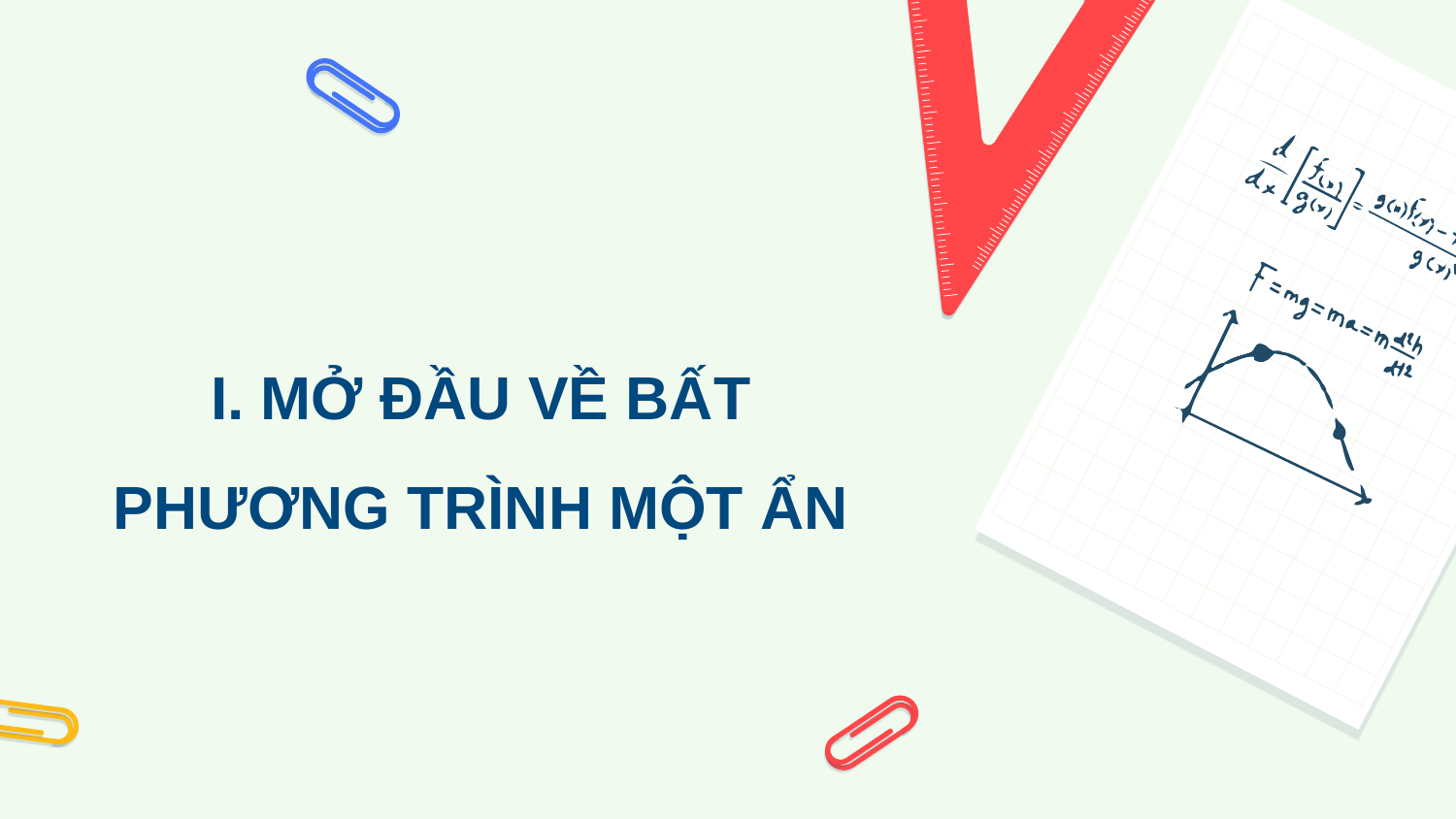

I. MỞ ĐẦU VỀ BẤT PHƯƠNG TRÌNH MỘT ẨN